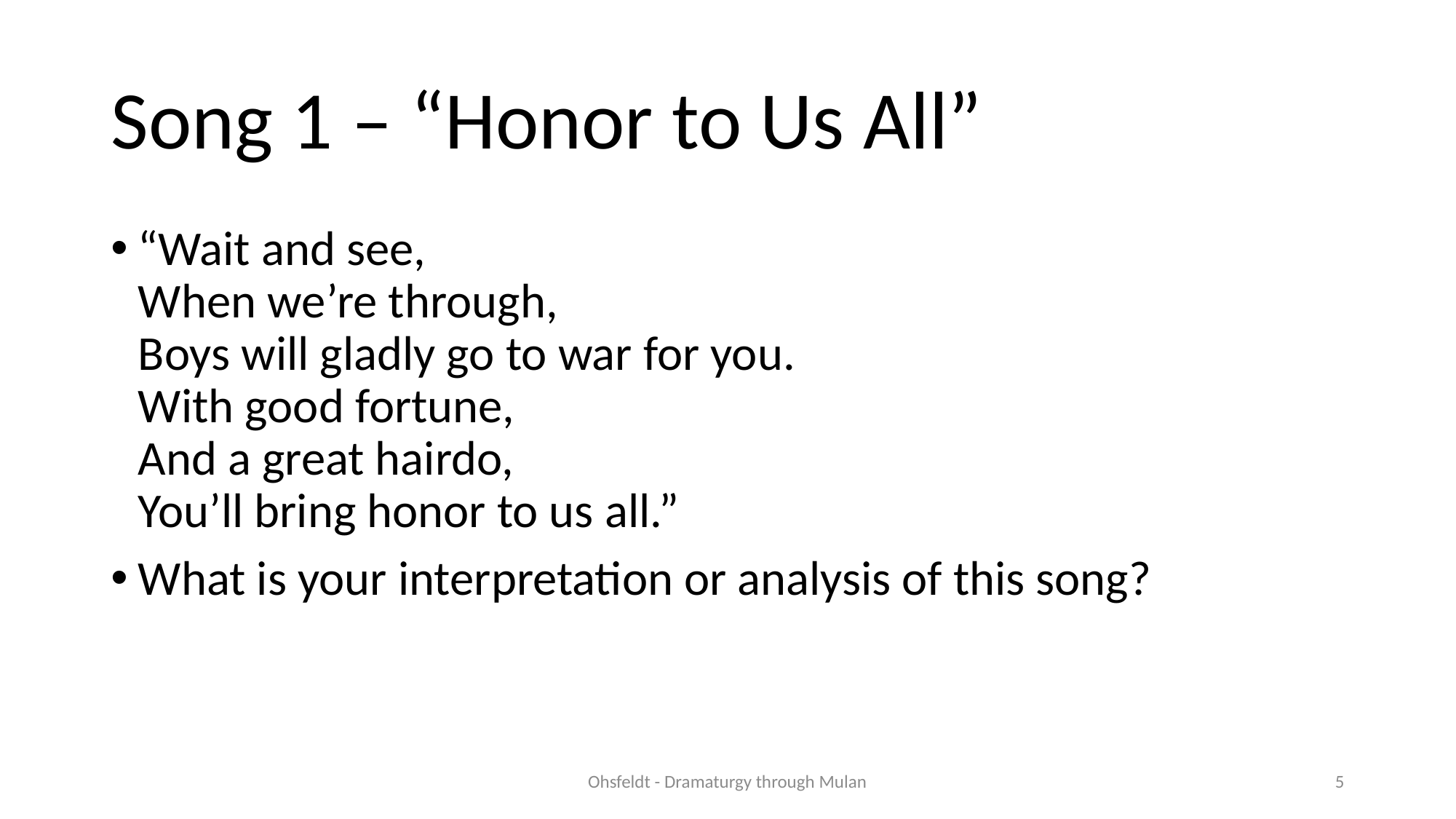

# Song 1 – “Honor to Us All”
“Wait and see,
When we’re through,
Boys will gladly go to war for you.
With good fortune,
And a great hairdo,
You’ll bring honor to us all.”
What is your interpretation or analysis of this song?
Ohsfeldt - Dramaturgy through Mulan
5